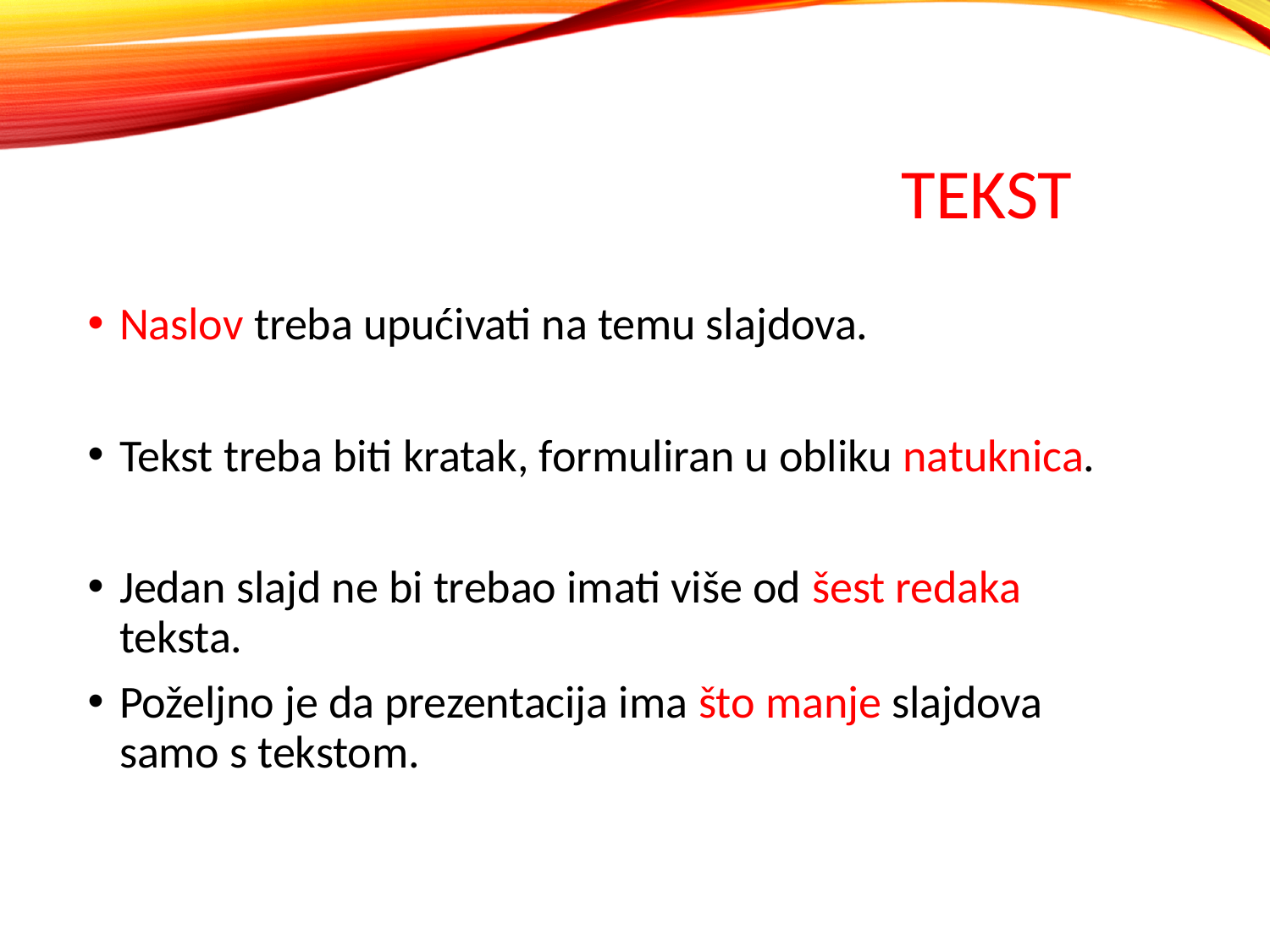

# Tekst
Naslov treba upućivati na temu slajdova.

Tekst treba biti kratak, formuliran u obliku natuknica.

Jedan slajd ne bi trebao imati više od šest redaka teksta.
Poželjno je da prezentacija ima što manje slajdova samo s tekstom.